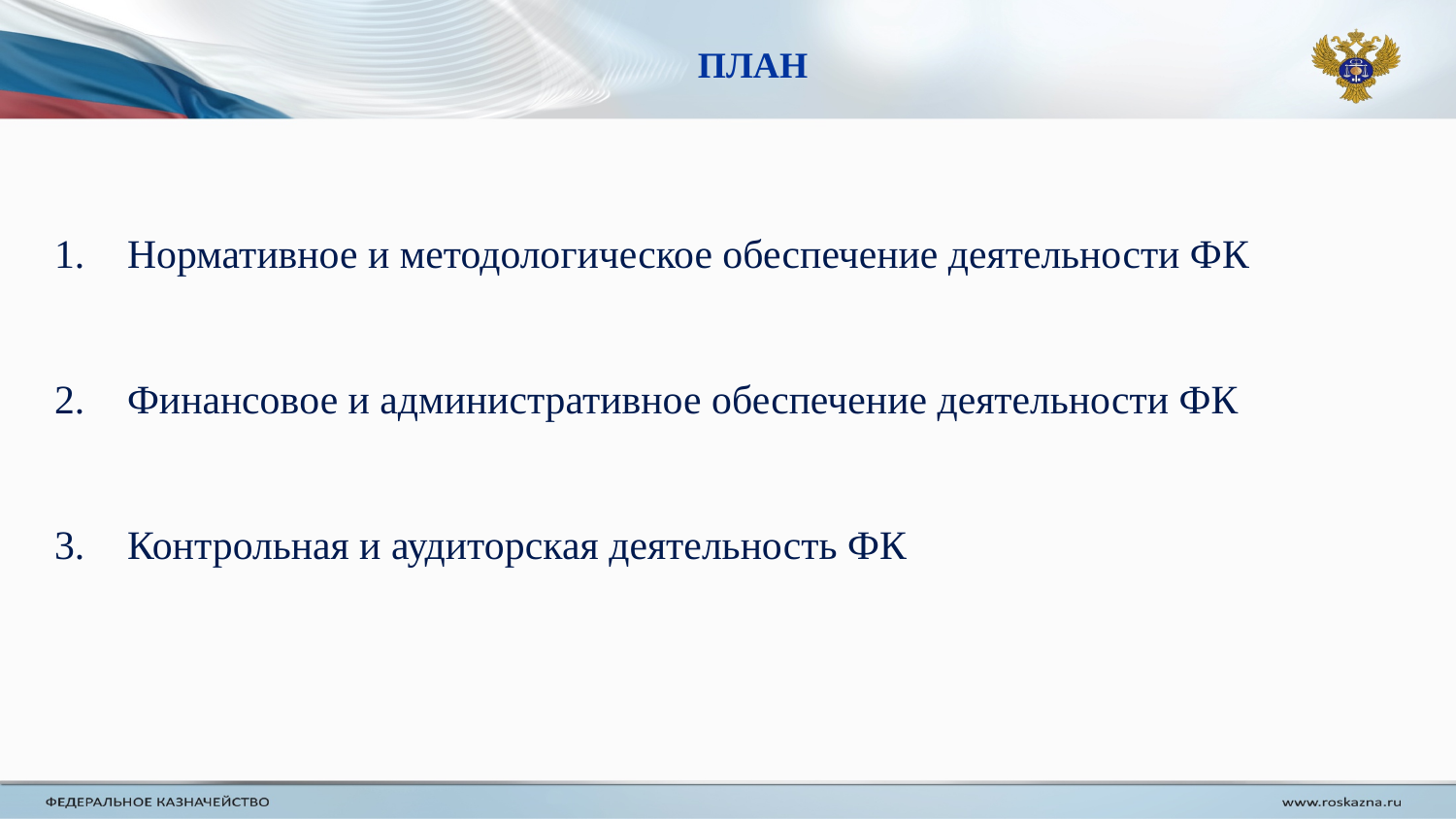

ПЛАН

Нормативное и методологическое обеспечение деятельности ФК

Финансовое и административное обеспечение деятельности ФК

Контрольная и аудиторская деятельность ФК